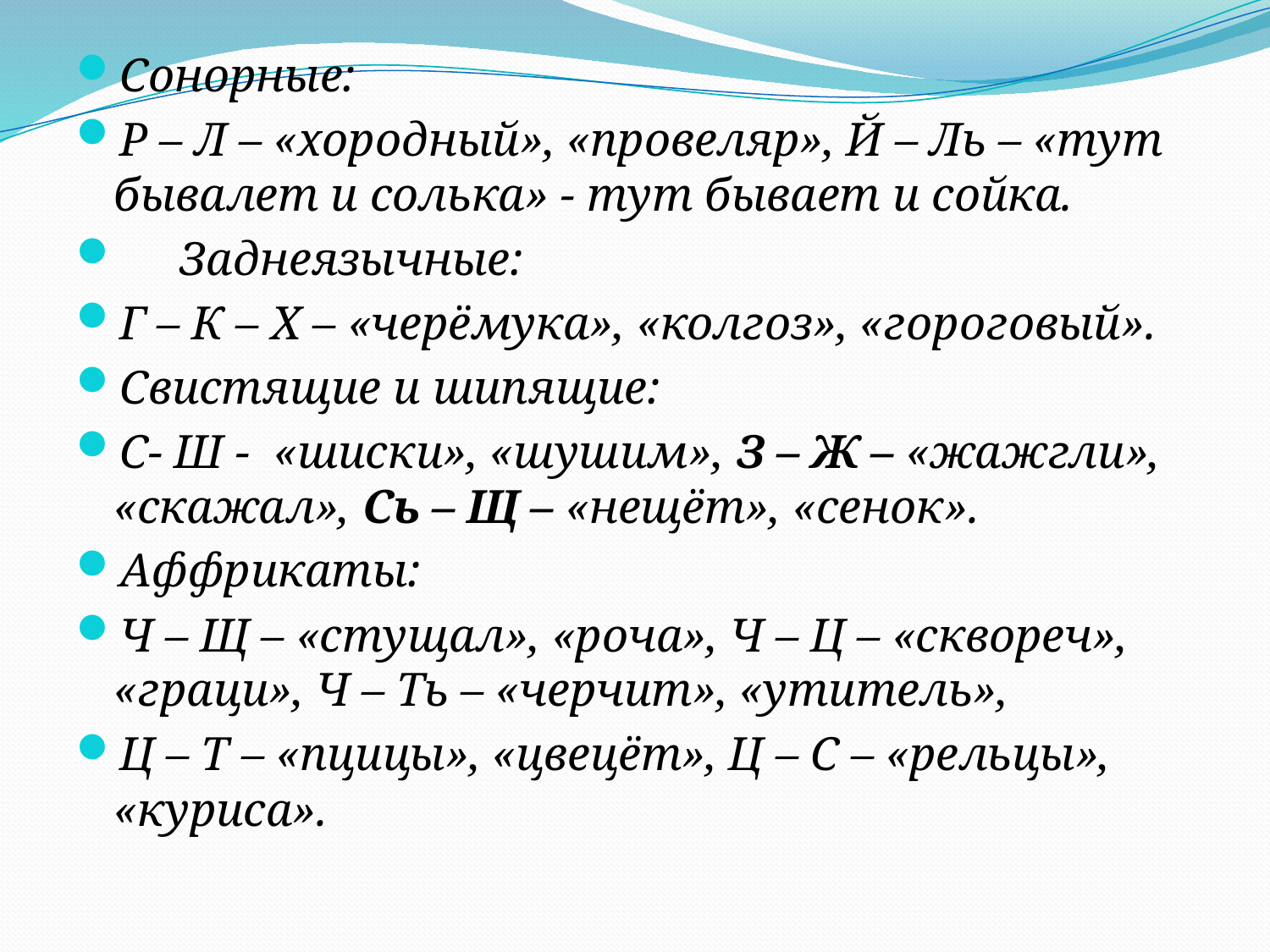

Сонорные:
Р – Л – «хородный», «провеляр», Й – Ль – «тут бывалет и солька» - тут бывает и сойка.
     Заднеязычные:
Г – К – Х – «черёмука», «колгоз», «гороговый».
Свистящие и шипящие:
С- Ш -  «шиски», «шушим», З – Ж – «жажгли», «скажал», Сь – Щ – «нещёт», «сенок».
Аффрикаты:
Ч – Щ – «стущал», «роча», Ч – Ц – «сквореч», «граци», Ч – Ть – «черчит», «утитель»,
Ц – Т – «пцицы», «цвецёт», Ц – С – «рельцы», «куриса».